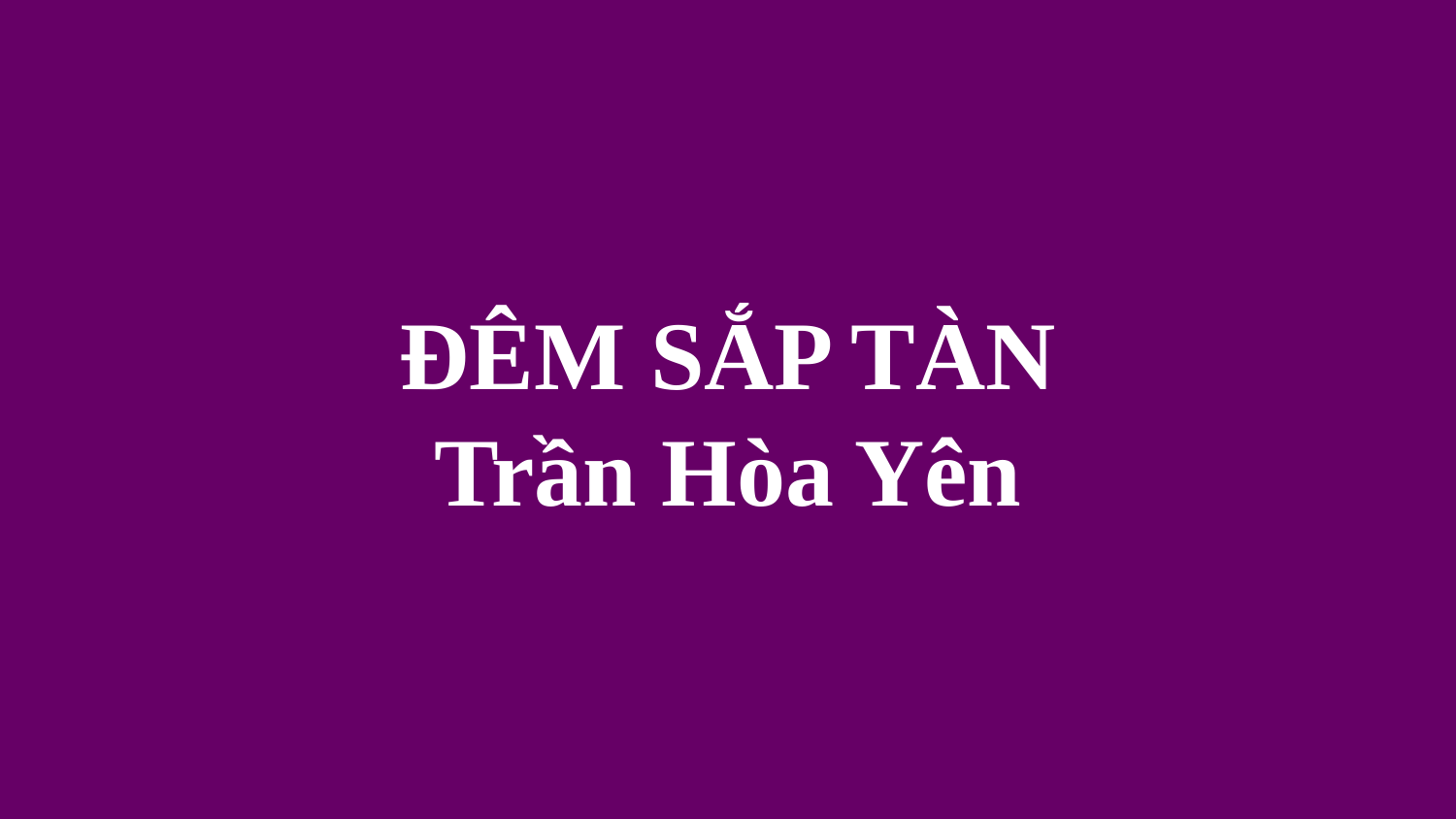

# ĐÊM SẮP TÀN Trần Hòa Yên